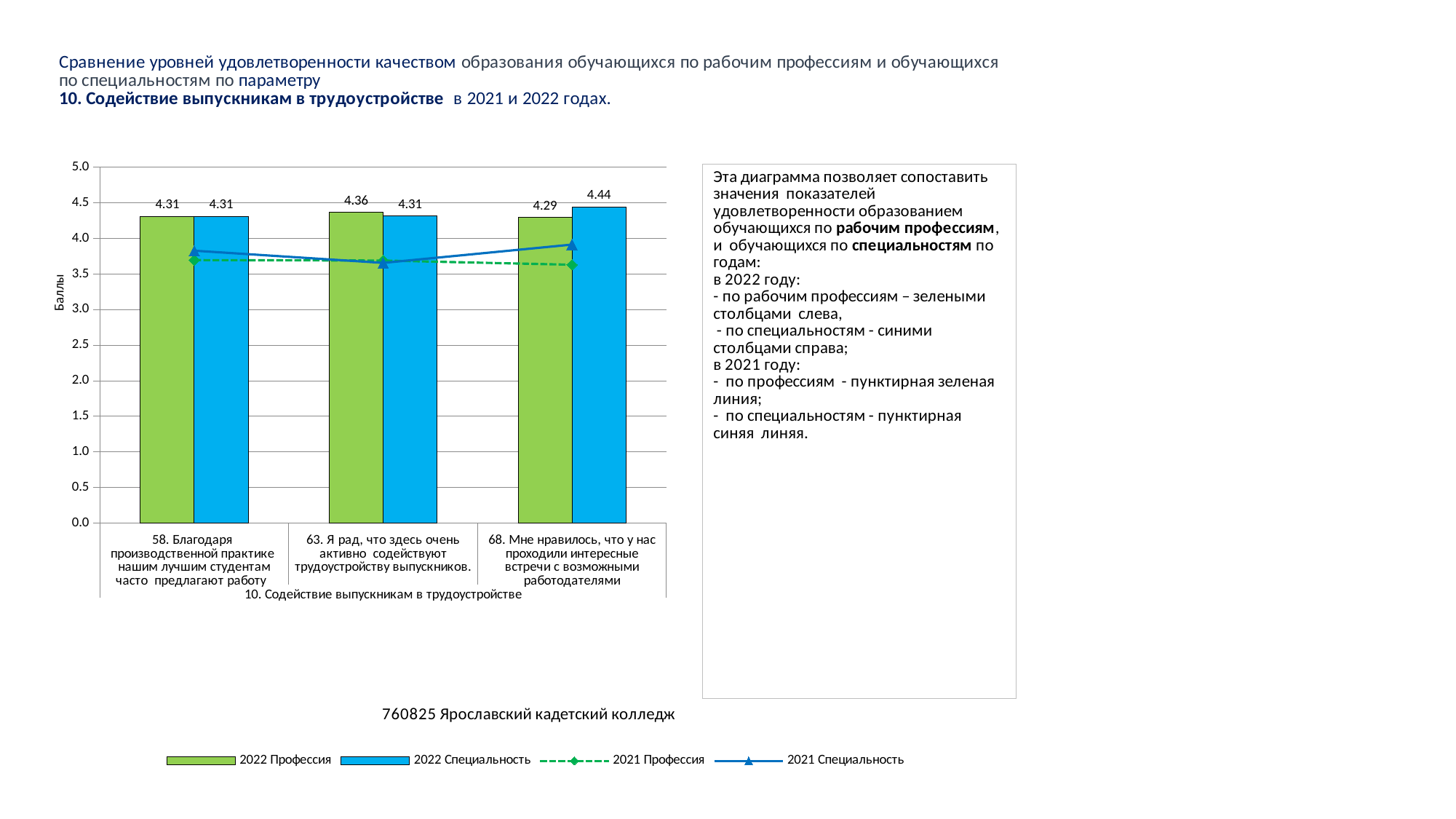

### Chart

| Category | 2022 Профессия | 2022 Специальность | 2021 Профессия | 2021 Специальность |
|---|---|---|---|---|
| 58. Благодаря  производственной практике  нашим лучшим студентам часто  предлагают работу   | 4.3119266055045875 | 4.3076923076923075 | 3.6964285714285716 | 3.8285714285714287 |
| 63. Я рад, что здесь очень активно  содействуют трудоустройству выпускников. | 4.364741641337386 | 4.312925170068027 | 3.6904761904761907 | 3.657142857142857 |
| 68. Мне нравилось, что у нас проходили интересные встречи с возможными работодателями | 4.2948328267477205 | 4.442176870748299 | 3.630952380952381 | 3.914285714285714 |